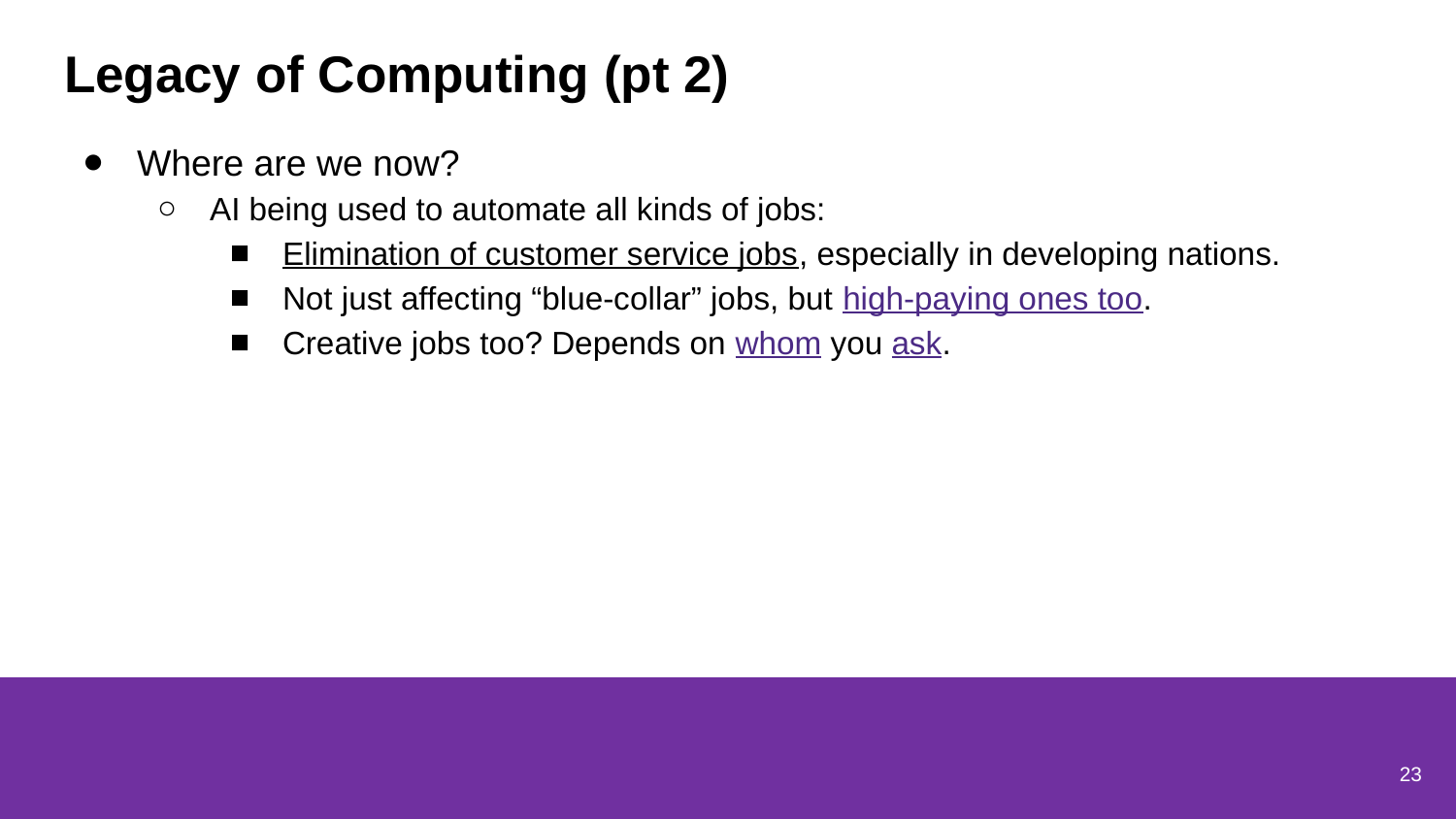

# Legacy of Computing (pt 2)
Where are we now?
AI being used to automate all kinds of jobs:
Elimination of customer service jobs, especially in developing nations.
Not just affecting “blue-collar” jobs, but high-paying ones too.
Creative jobs too? Depends on whom you ask.
23